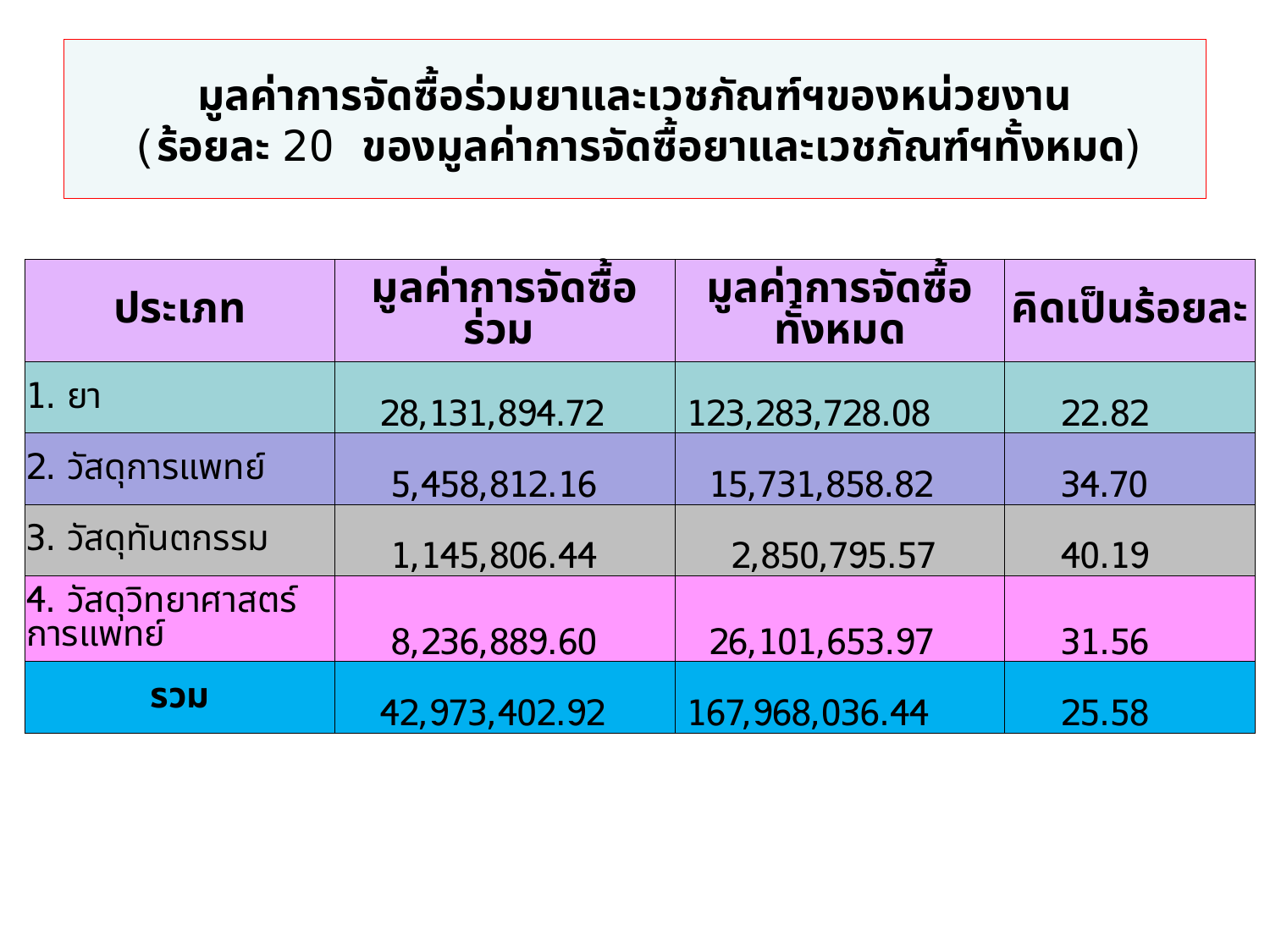

# มูลค่าการจัดซื้อร่วมยาและเวชภัณฑ์ฯของหน่วยงาน (ร้อยละ 20  ของมูลค่าการจัดซื้อยาและเวชภัณฑ์ฯทั้งหมด)
| ประเภท | มูลค่าการจัดซื้อร่วม | มูลค่าการจัดซื้อทั้งหมด | คิดเป็นร้อยละ |
| --- | --- | --- | --- |
| 1. ยา | 28,131,894.72 | 123,283,728.08 | 22.82 |
| 2. วัสดุการแพทย์ | 5,458,812.16 | 15,731,858.82 | 34.70 |
| 3. วัสดุทันตกรรม | 1,145,806.44 | 2,850,795.57 | 40.19 |
| 4. วัสดุวิทยาศาสตร์การแพทย์ | 8,236,889.60 | 26,101,653.97 | 31.56 |
| รวม | 42,973,402.92 | 167,968,036.44 | 25.58 |